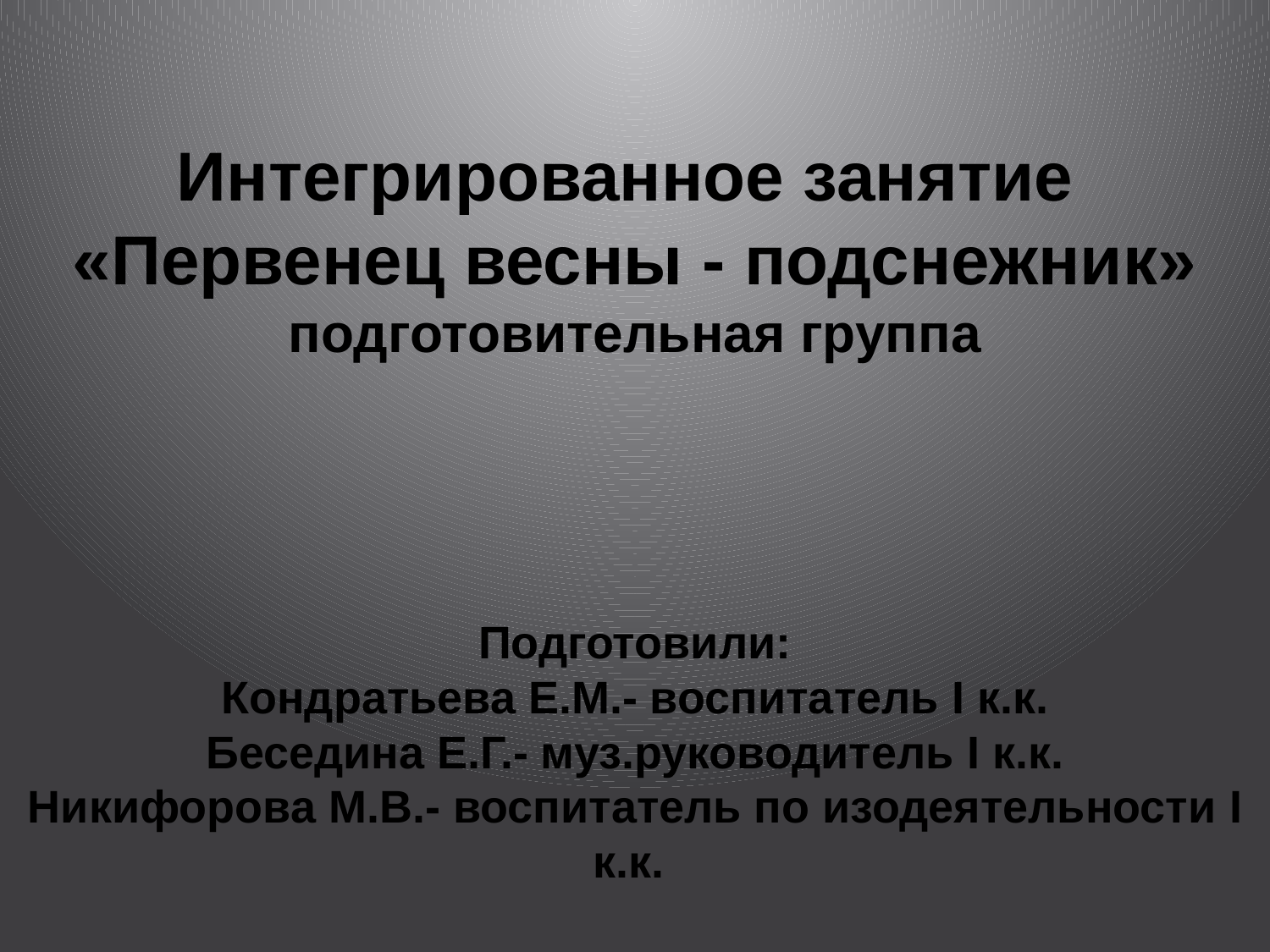

# Интегрированное занятие «Первенец весны - подснежник» подготовительная группа Подготовили: Кондратьева Е.М.- воспитатель I к.к. Беседина Е.Г.- муз.руководитель I к.к. Никифорова М.В.- воспитатель по изодеятельности I к.к.